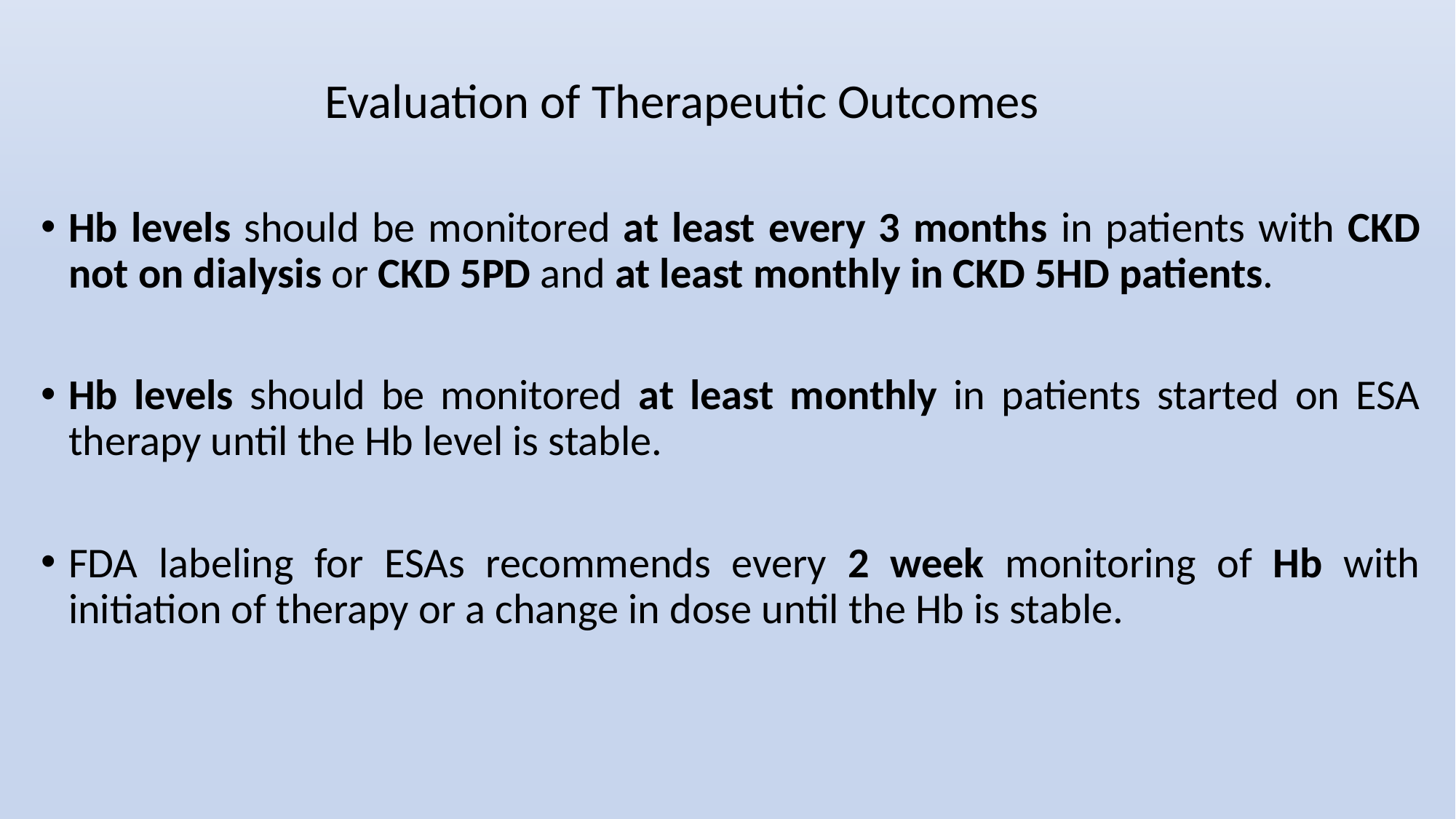

# Evaluation of Therapeutic Outcomes
Hb levels should be monitored at least every 3 months in patients with CKD not on dialysis or CKD 5PD and at least monthly in CKD 5HD patients.

Hb levels should be monitored at least monthly in patients started on ESA therapy until the Hb level is stable.

FDA labeling for ESAs recommends every 2 week monitoring of Hb with initiation of therapy or a change in dose until the Hb is stable.